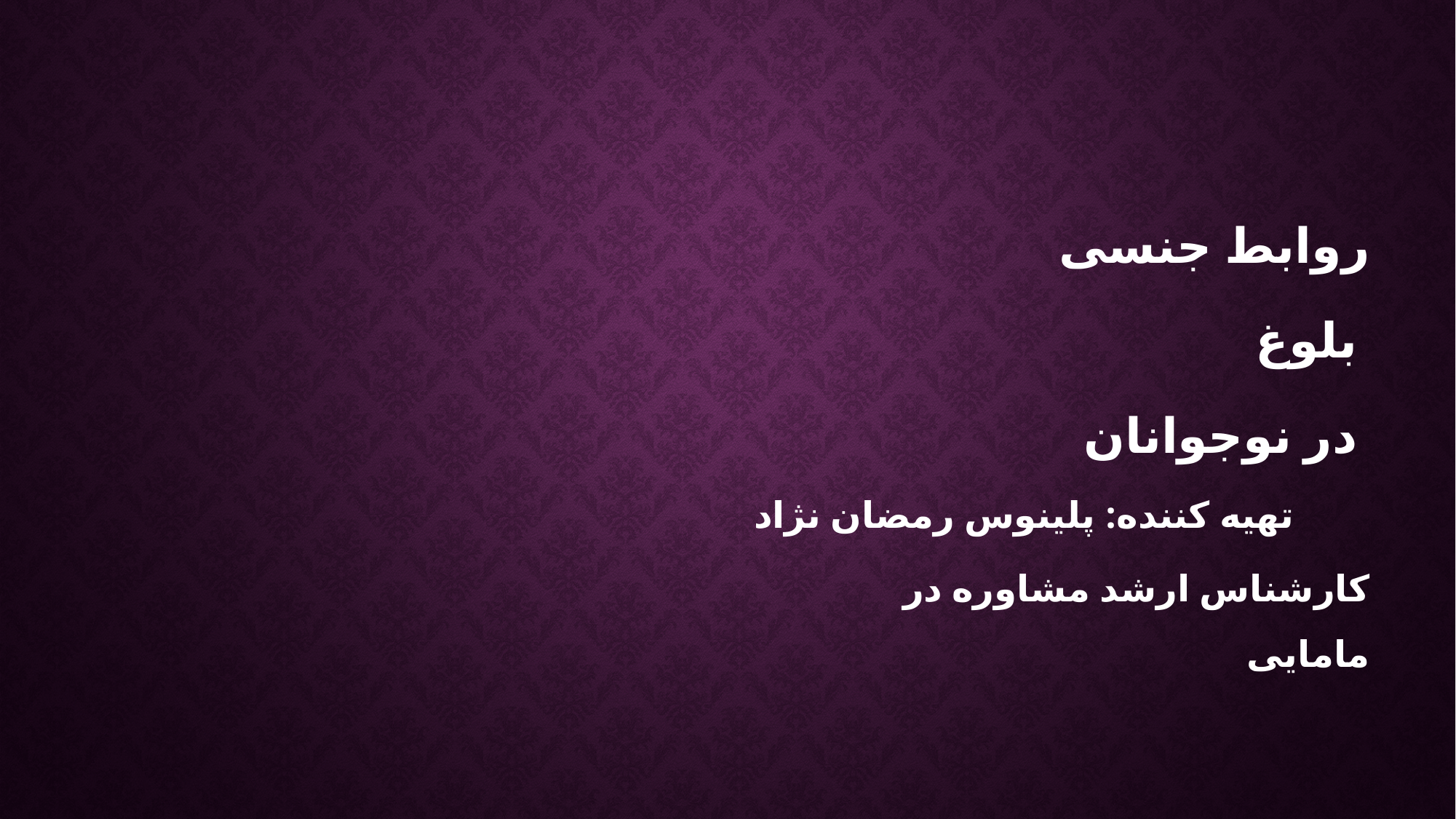

روابط جنسی
                    بلوغ
                                در نوجوانان
                                                     تهیه کننده: پلینوس رمضان نژاد
                                                                  کارشناس ارشد مشاوره در مامایی